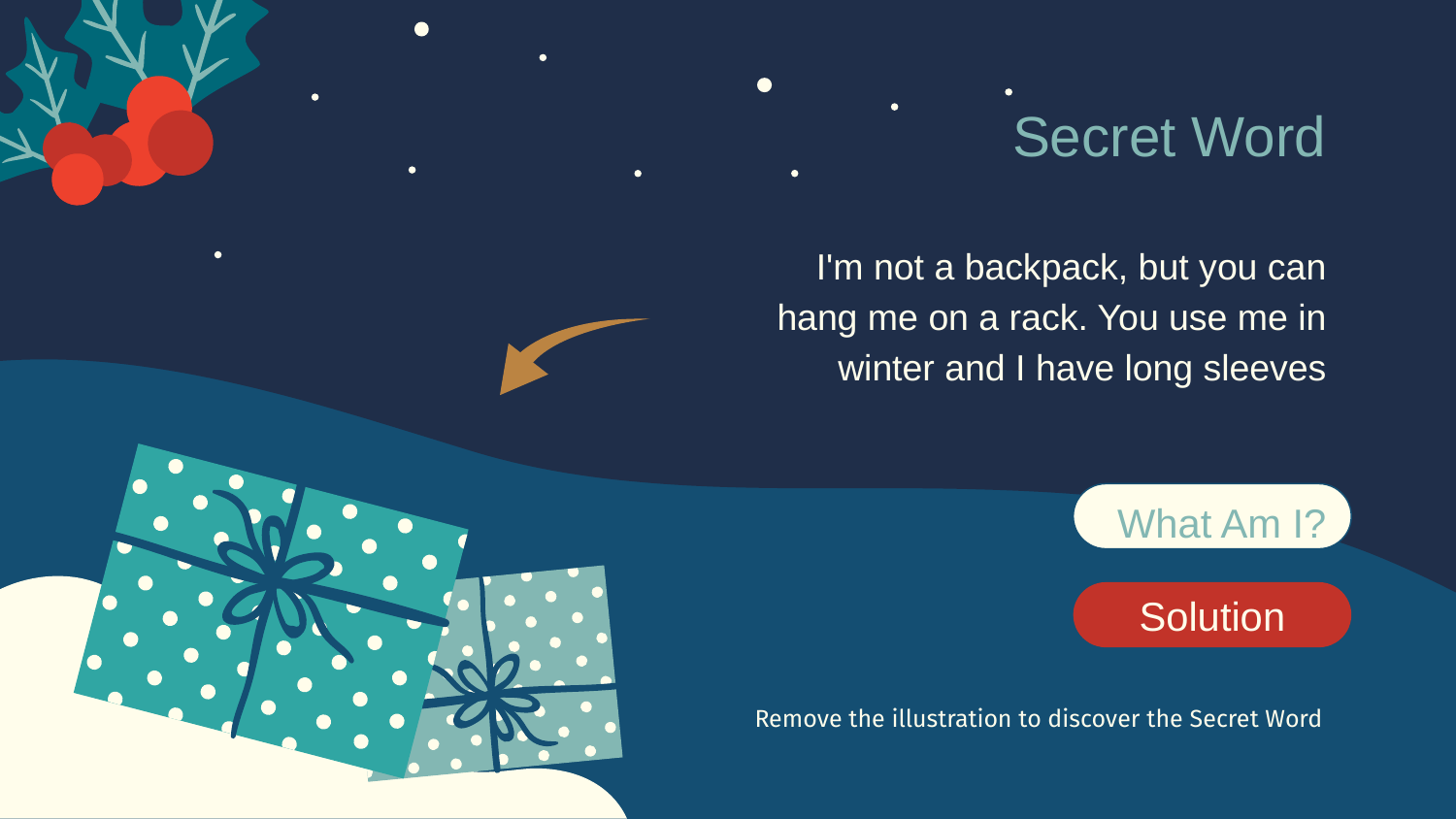

# Secret Word
I'm not a backpack, but you can hang me on a rack. You use me in winter and I have long sleeves

What Am I?

Solution
A
C
K
J
E
T
Remove the illustration to discover the Secret Word